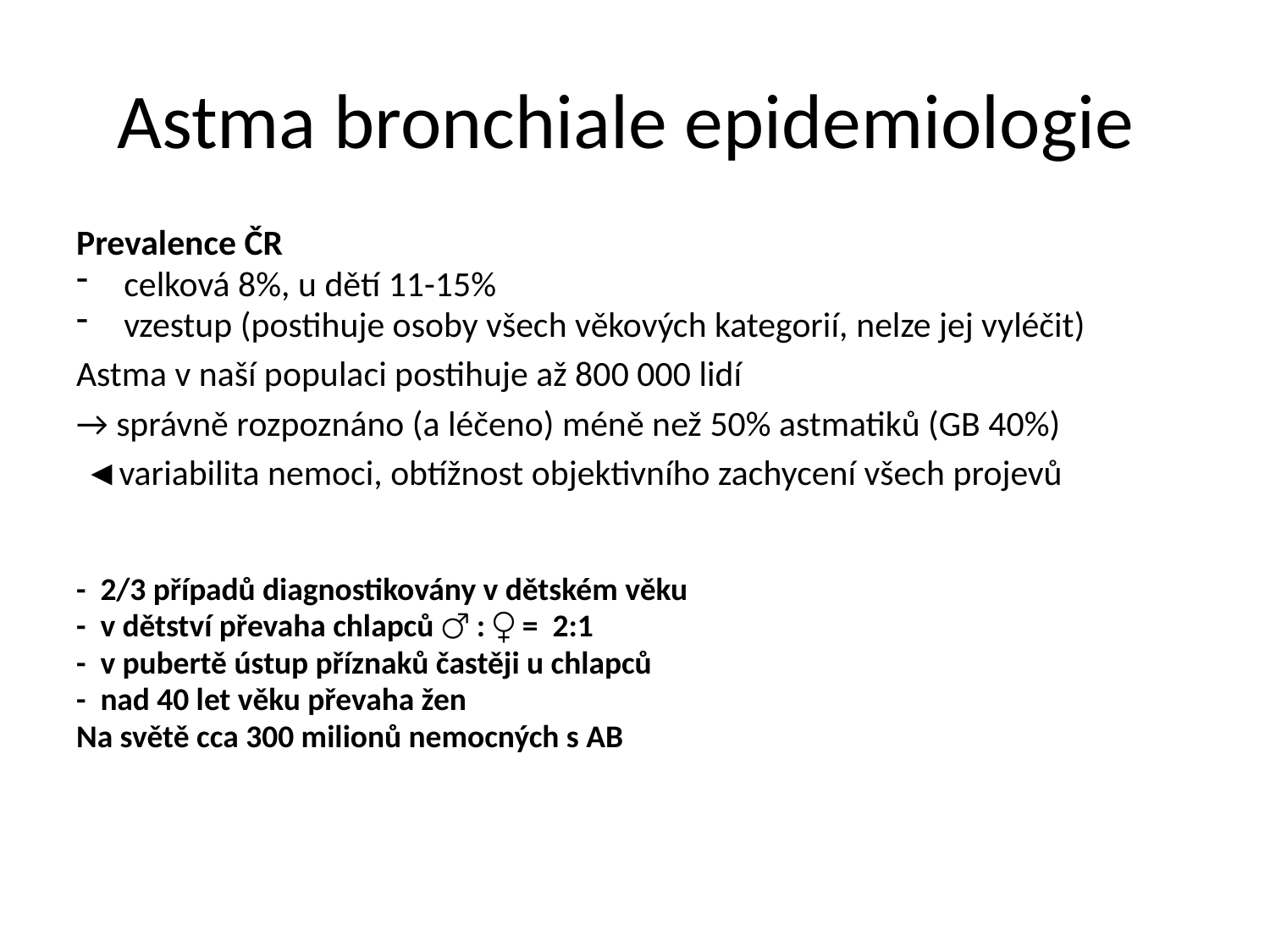

# Astma bronchiale epidemiologie
Prevalence ČR
celková 8%, u dětí 11-15%
vzestup (postihuje osoby všech věkových kategorií, nelze jej vyléčit)
Astma v naší populaci postihuje až 800 000 lidí
→ správně rozpoznáno (a léčeno) méně než 50% astmatiků (GB 40%)
 ◄variabilita nemoci, obtížnost objektivního zachycení všech projevů

-  2/3 případů diagnostikovány v dětském věku
-  v dětství převaha chlapců ♂ : ♀ =  2:1
-  v pubertě ústup příznaků častěji u chlapců
-  nad 40 let věku převaha žen
Na světě cca 300 milionů nemocných s AB